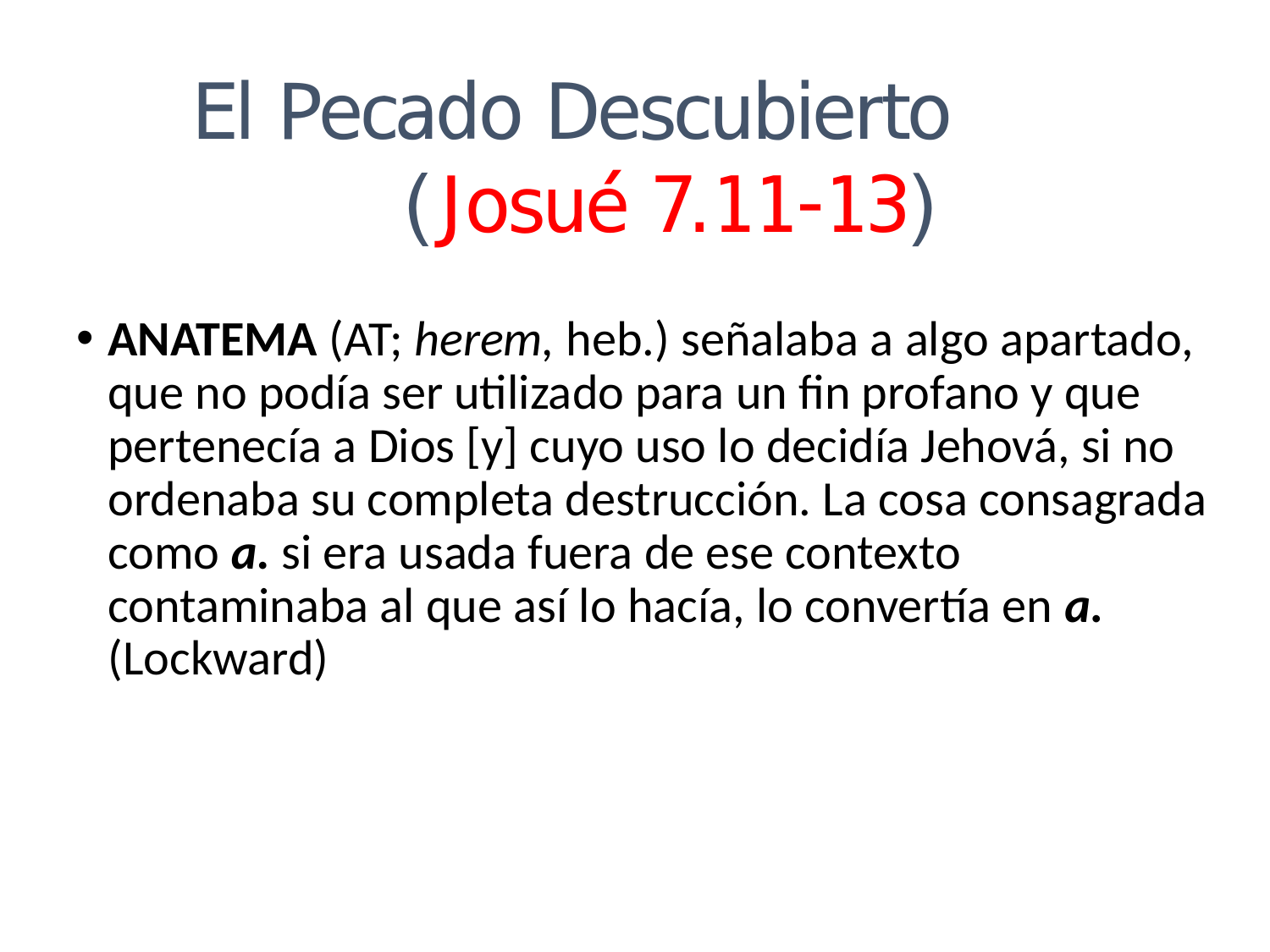

El Pecado Descubierto
	(Josué 7.11-13)
ANATEMA (AT; herem, heb.) señalaba a algo apartado, que no podía ser utilizado para un fin profano y que pertenecía a Dios [y] cuyo uso lo decidía Jehová, si no ordenaba su completa destrucción. La cosa consagrada como a. si era usada fuera de ese contexto contaminaba al que así lo hacía, lo convertía en a. (Lockward)